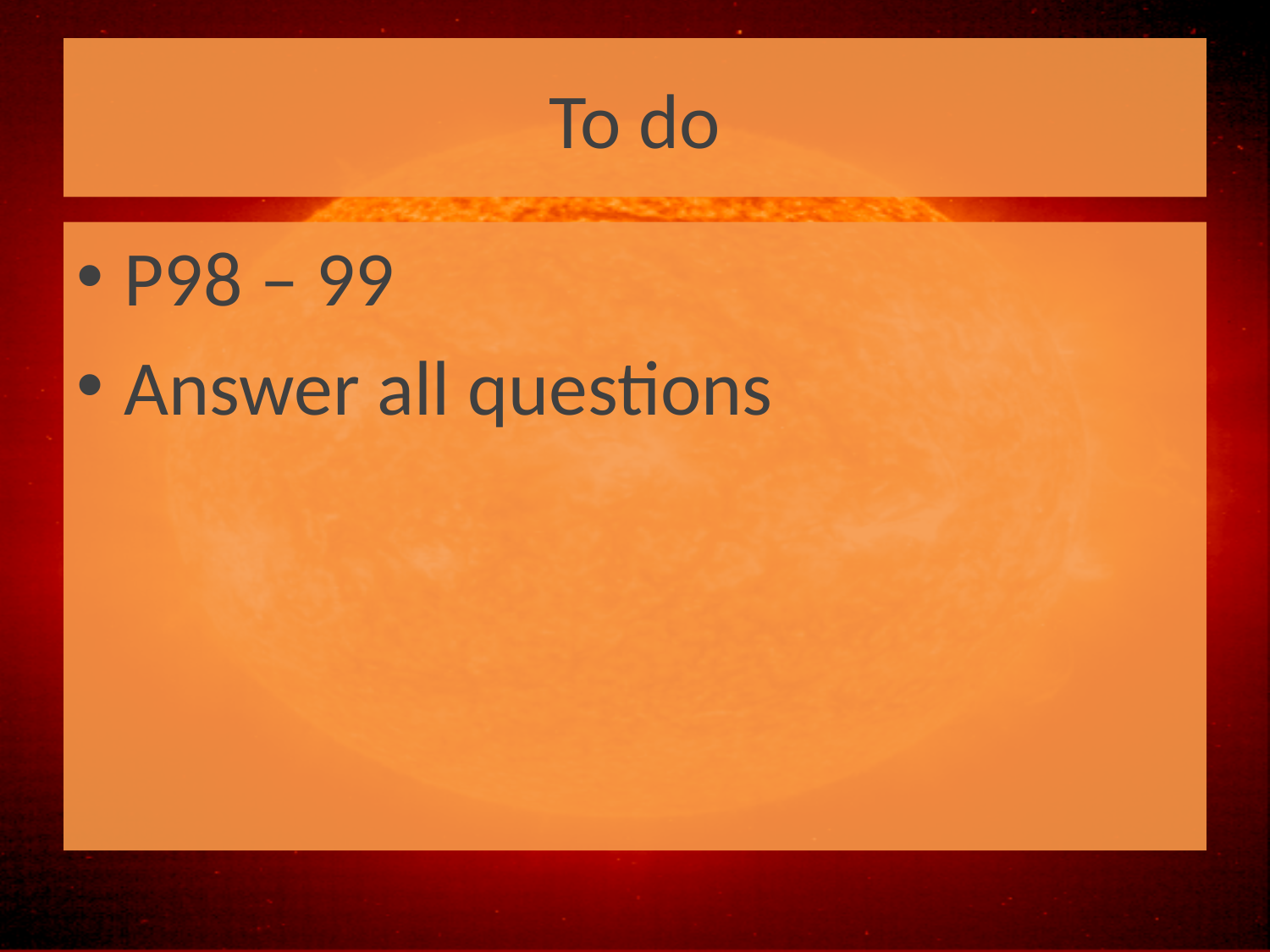

# To do
P98 – 99
Answer all questions